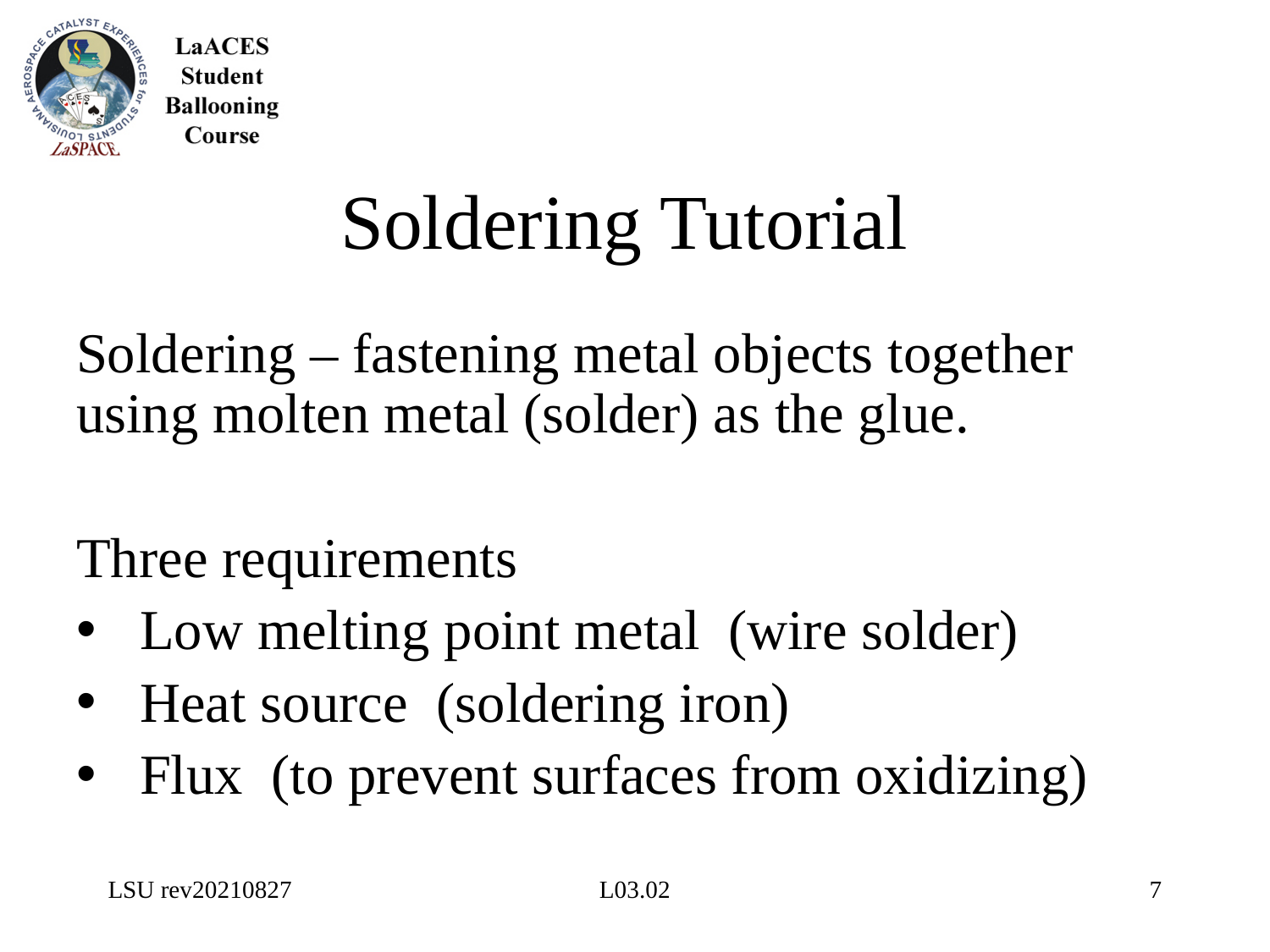

# Soldering Tutorial
Soldering – fastening metal objects together using molten metal (solder) as the glue.

Three requirements
Low melting point metal  (wire solder)
Heat source  (soldering iron)
Flux  (to prevent surfaces from oxidizing)
LSU rev20210827
L03.02
7